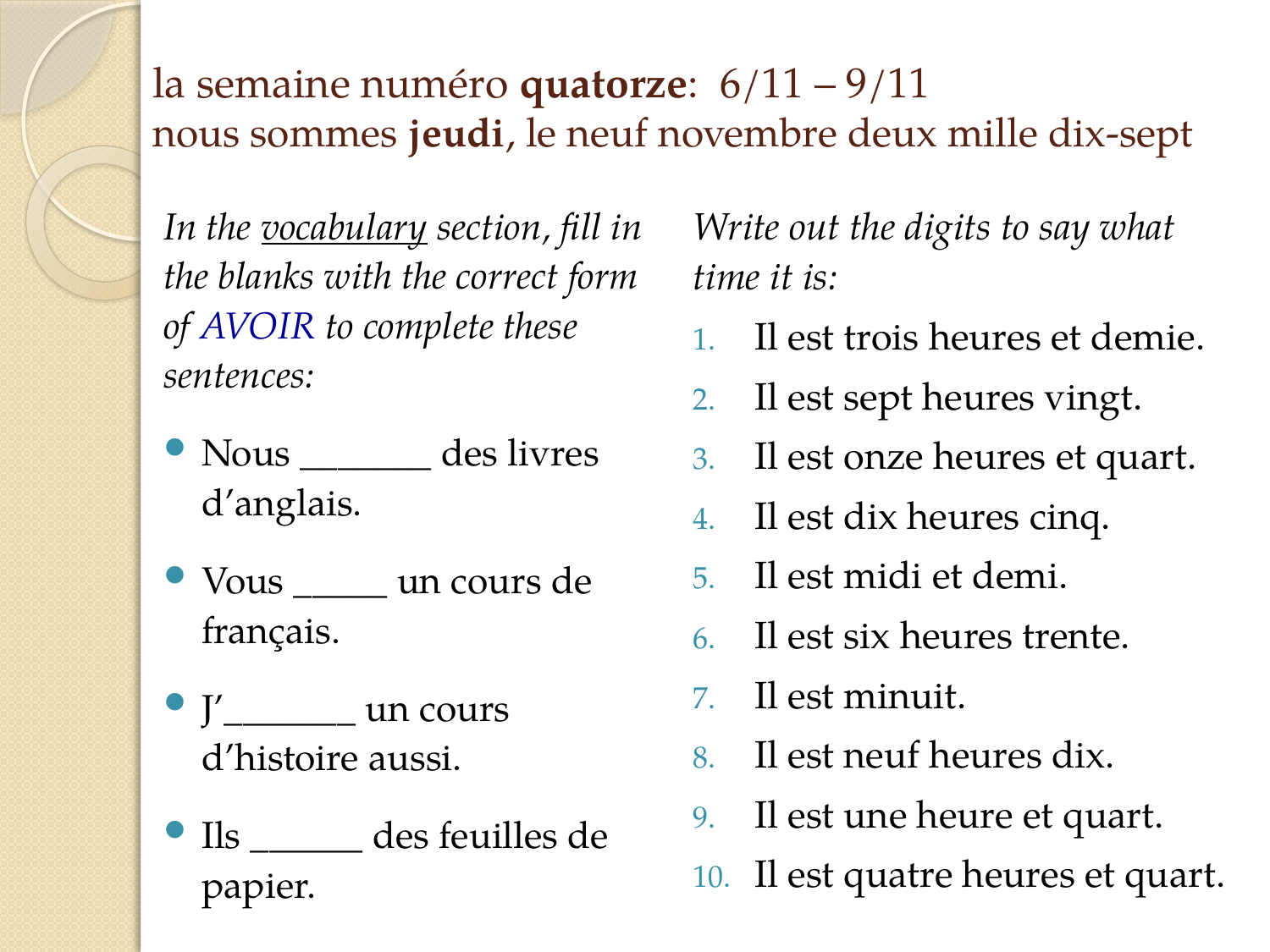

# la semaine numéro quatorze:  6/11 – 9/11 nous sommes jeudi, le neuf novembre deux mille dix-sept
In the vocabulary section, fill in the blanks with the correct form of AVOIR to complete these sentences:
Nous _______ des livres d’anglais.
Vous _____ un cours de français.
J’_______ un cours d’histoire aussi.
Ils ______ des feuilles de papier.
Write out the digits to say what time it is:
Il est trois heures et demie.
Il est sept heures vingt.
Il est onze heures et quart.
Il est dix heures cinq.
Il est midi et demi.
Il est six heures trente.
Il est minuit.
Il est neuf heures dix.
Il est une heure et quart.
Il est quatre heures et quart.